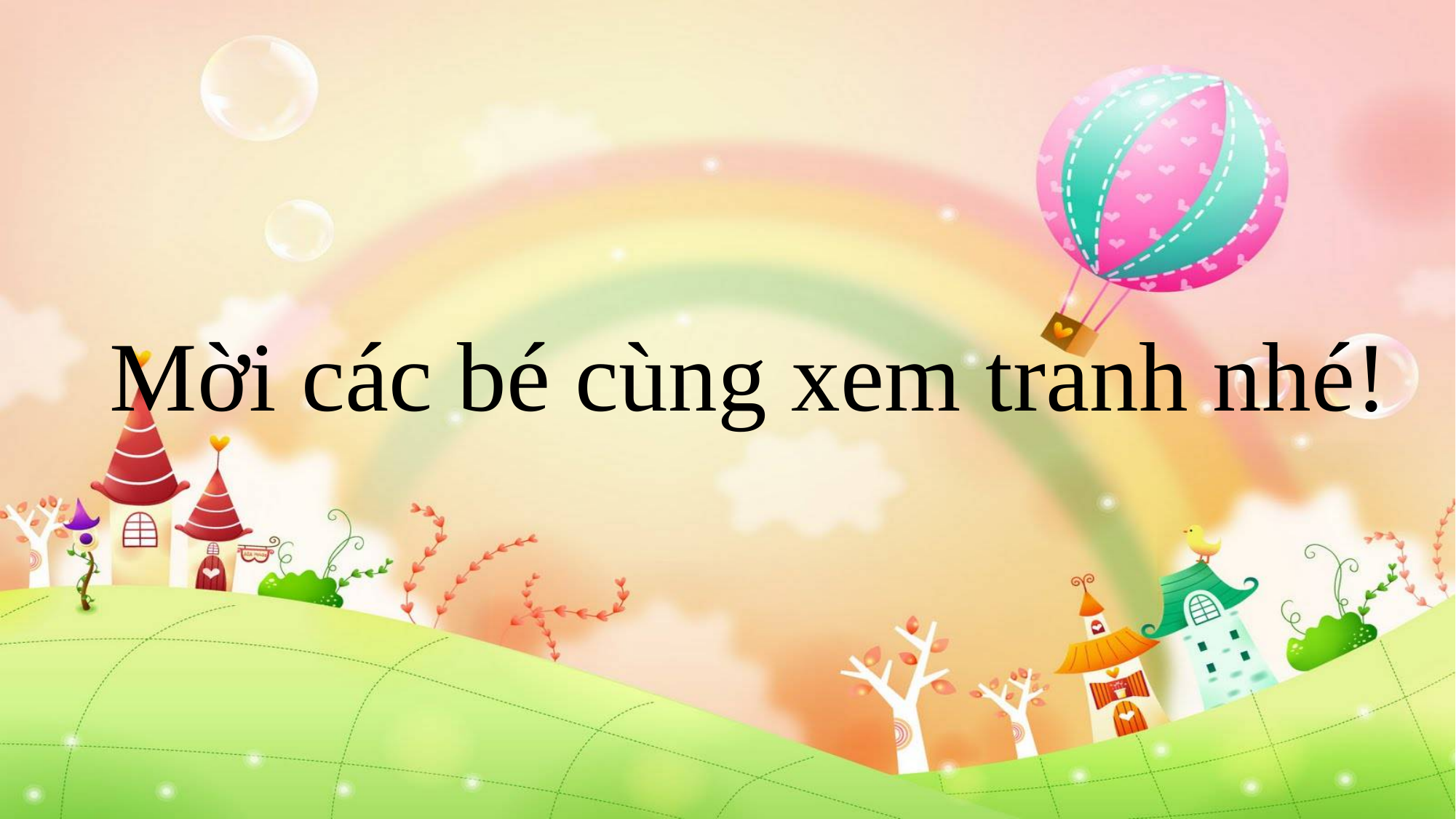

# Mời các bé cùng xem tranh nhé!